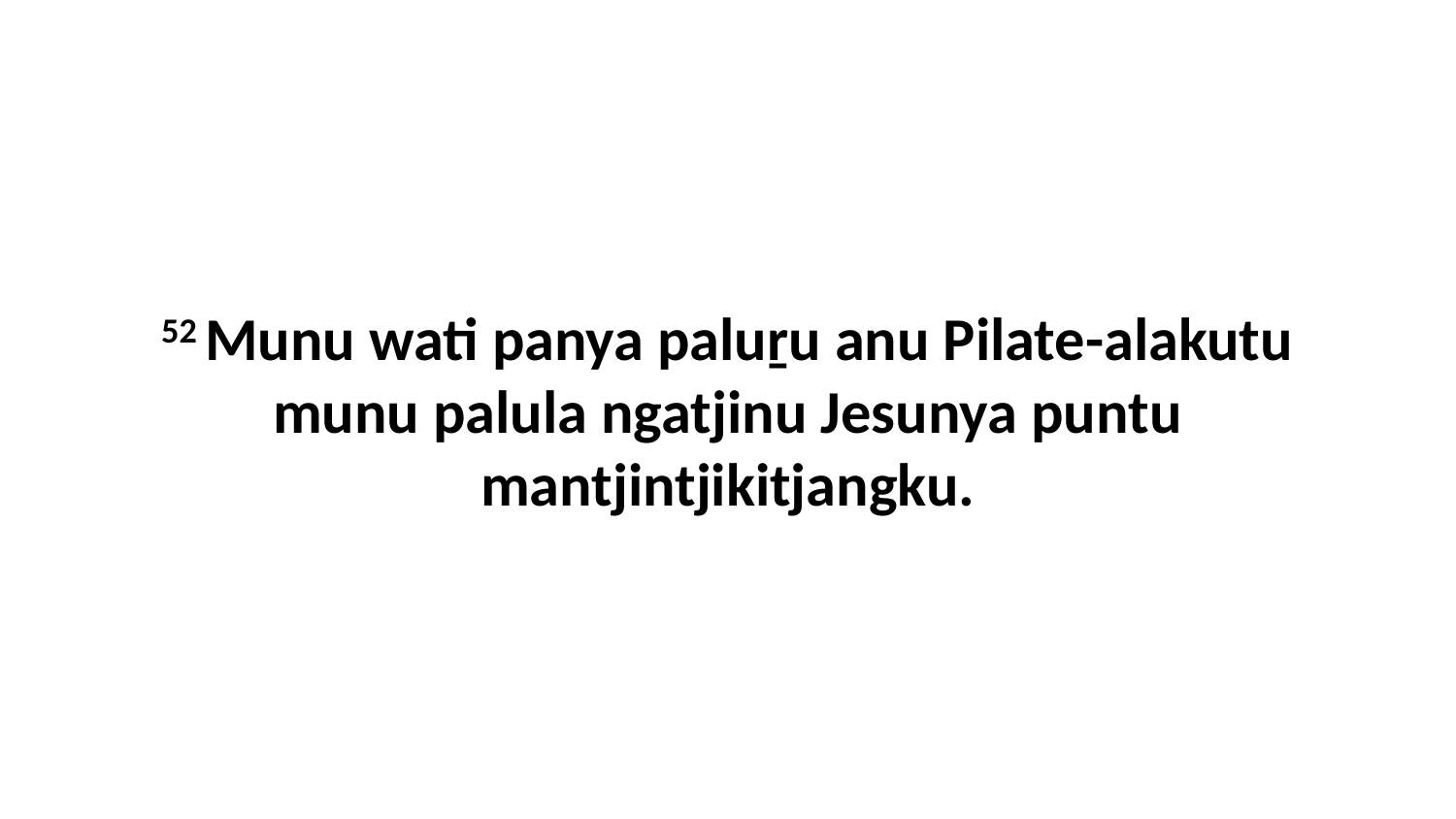

52 Munu wati panya paluṟu anu Pilate-alakutu munu palula ngatjinu Jesunya puntu mantjintjikitjangku.